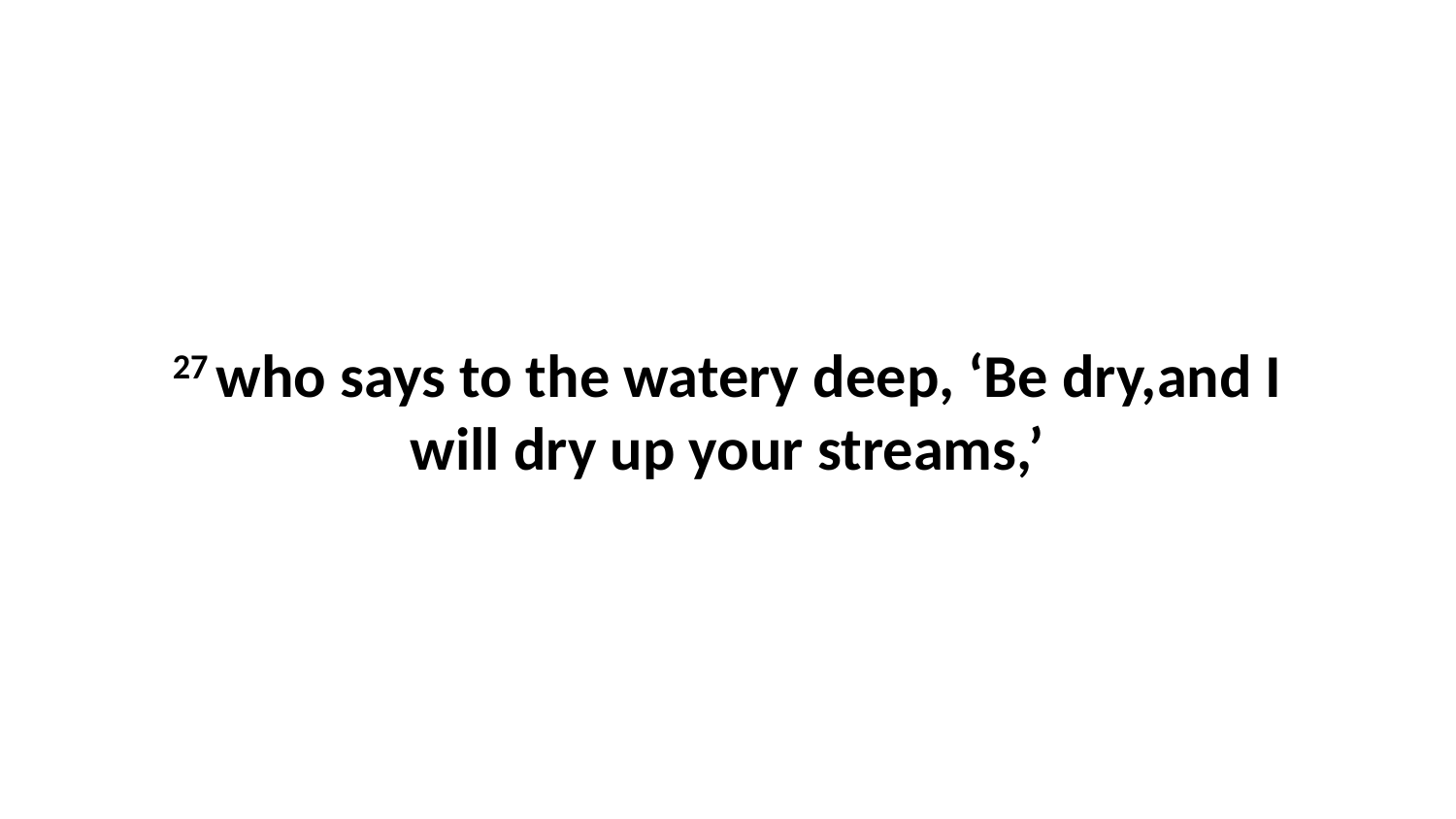

27 who says to the watery deep, ‘Be dry,and I will dry up your streams,’